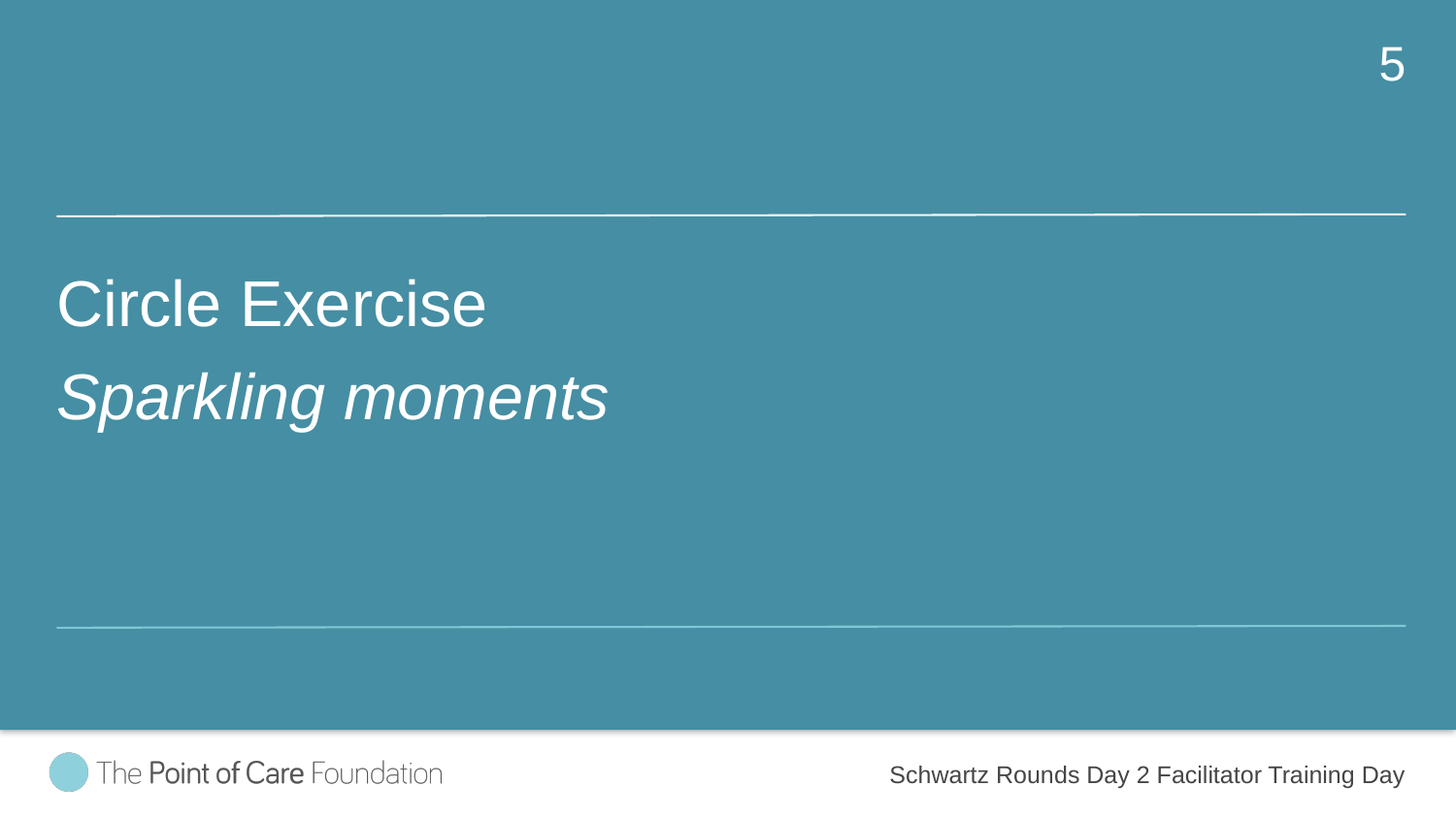

5
Circle Exercise
Sparkling moments

Schwartz Rounds Day 2 Facilitator Training Day